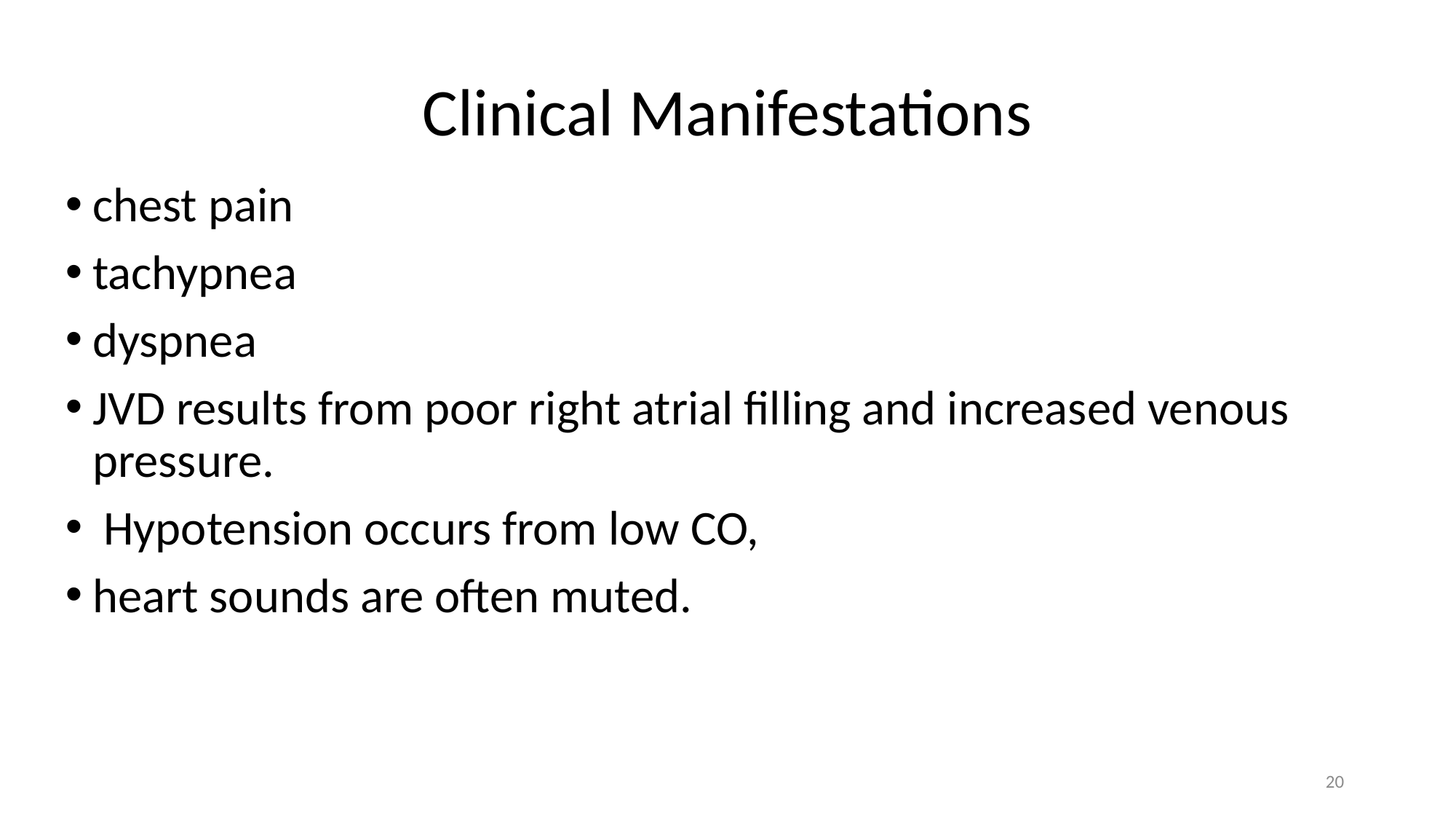

# Clinical Manifestations
chest pain
tachypnea
dyspnea
JVD results from poor right atrial filling and increased venous pressure.
 Hypotension occurs from low CO,
heart sounds are often muted.
20